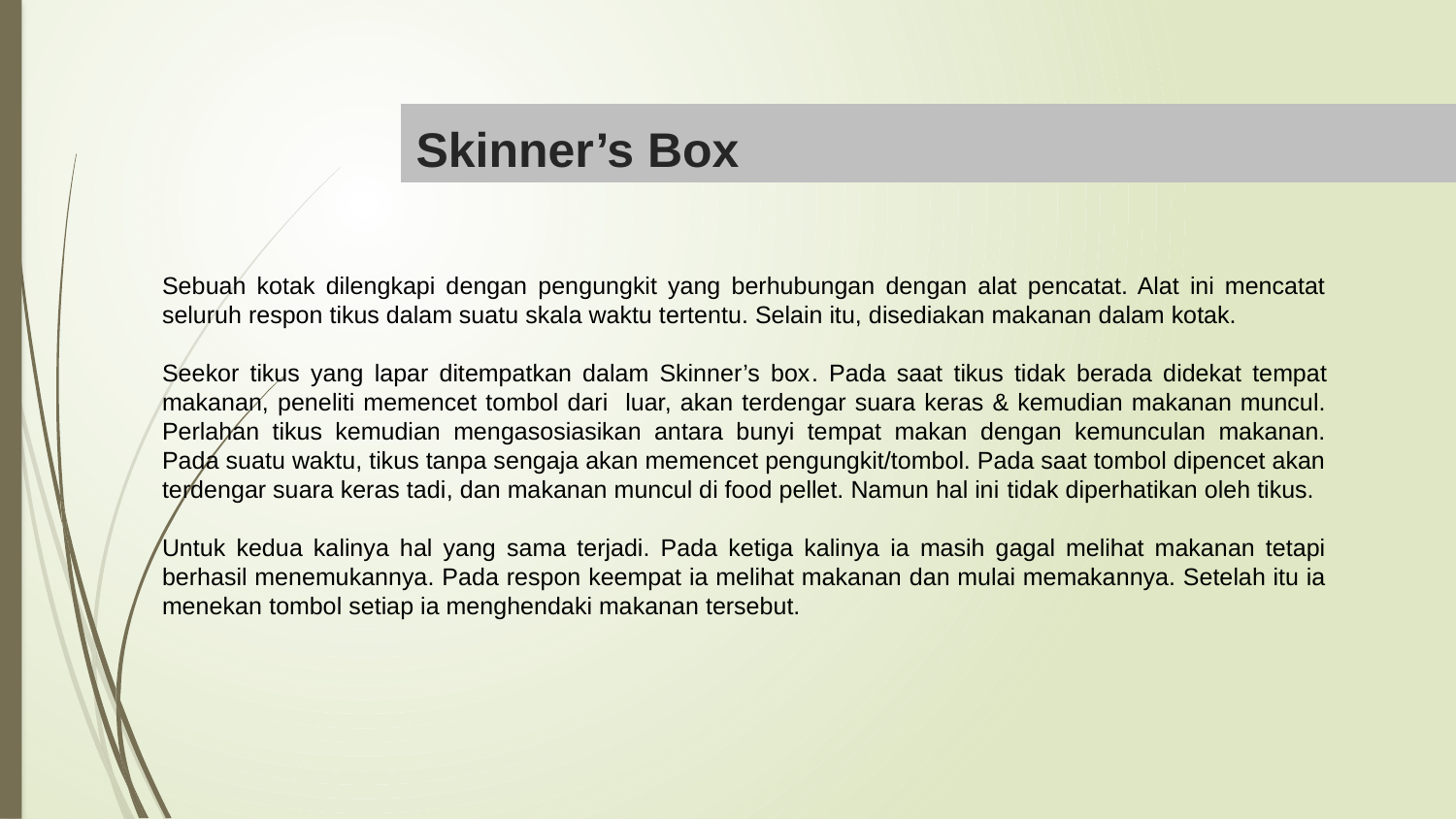

# Skinner’s Box
Sebuah kotak dilengkapi dengan pengungkit yang berhubungan dengan alat pencatat. Alat ini mencatat seluruh respon tikus dalam suatu skala waktu tertentu. Selain itu, disediakan makanan dalam kotak.

Seekor tikus yang lapar ditempatkan dalam Skinner’s box. Pada saat tikus tidak berada didekat tempat makanan, peneliti memencet tombol dari  luar, akan terdengar suara keras & kemudian makanan muncul. Perlahan tikus kemudian mengasosiasikan antara bunyi tempat makan dengan kemunculan makanan. Pada suatu waktu, tikus tanpa sengaja akan memencet pengungkit/tombol. Pada saat tombol dipencet akan terdengar suara keras tadi, dan makanan muncul di food pellet. Namun hal ini tidak diperhatikan oleh tikus.

Untuk kedua kalinya hal yang sama terjadi. Pada ketiga kalinya ia masih gagal melihat makanan tetapi berhasil menemukannya. Pada respon keempat ia melihat makanan dan mulai memakannya. Setelah itu ia menekan tombol setiap ia menghendaki makanan tersebut.